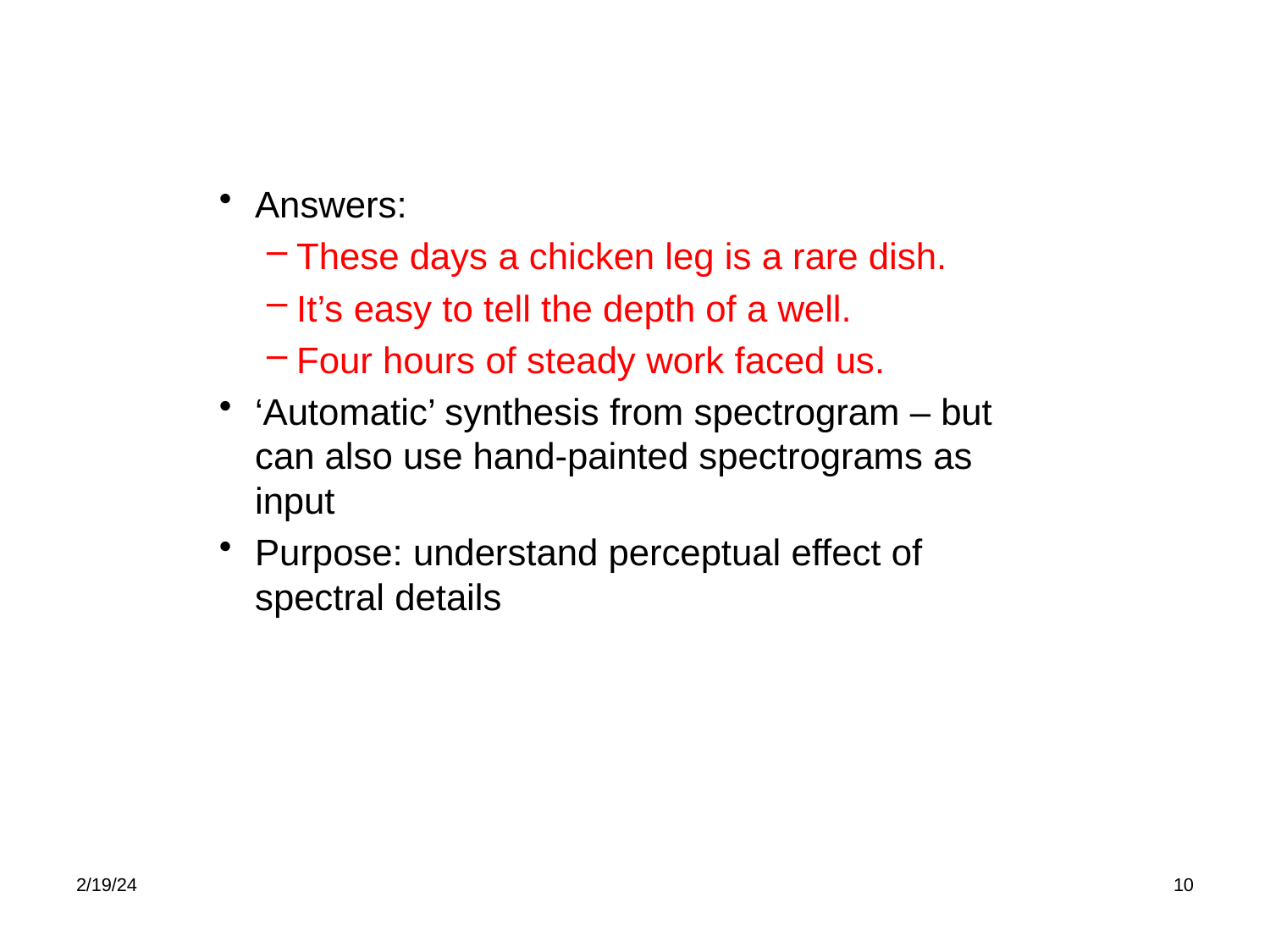

Answers:
These days a chicken leg is a rare dish.
It’s easy to tell the depth of a well.
Four hours of steady work faced us.
‘Automatic’ synthesis from spectrogram – but can also use hand-painted spectrograms as input
Purpose: understand perceptual effect of spectral details

2/19/24
10